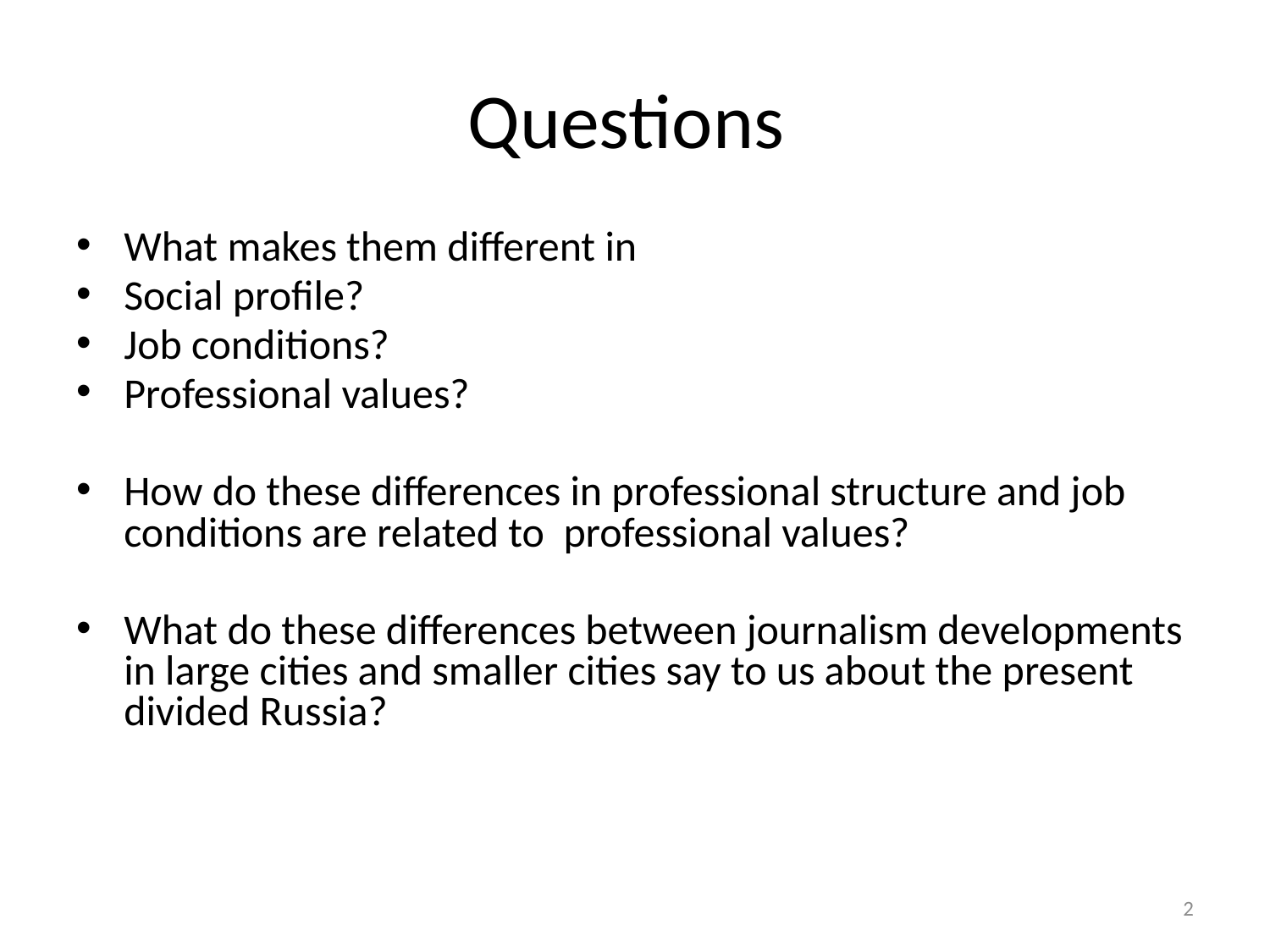

# Questions
What makes them different in
Social profile?
Job conditions?
Professional values?

How do these differences in professional structure and job conditions are related to  professional values?

What do these differences between journalism developments in large cities and smaller cities say to us about the present divided Russia?

2